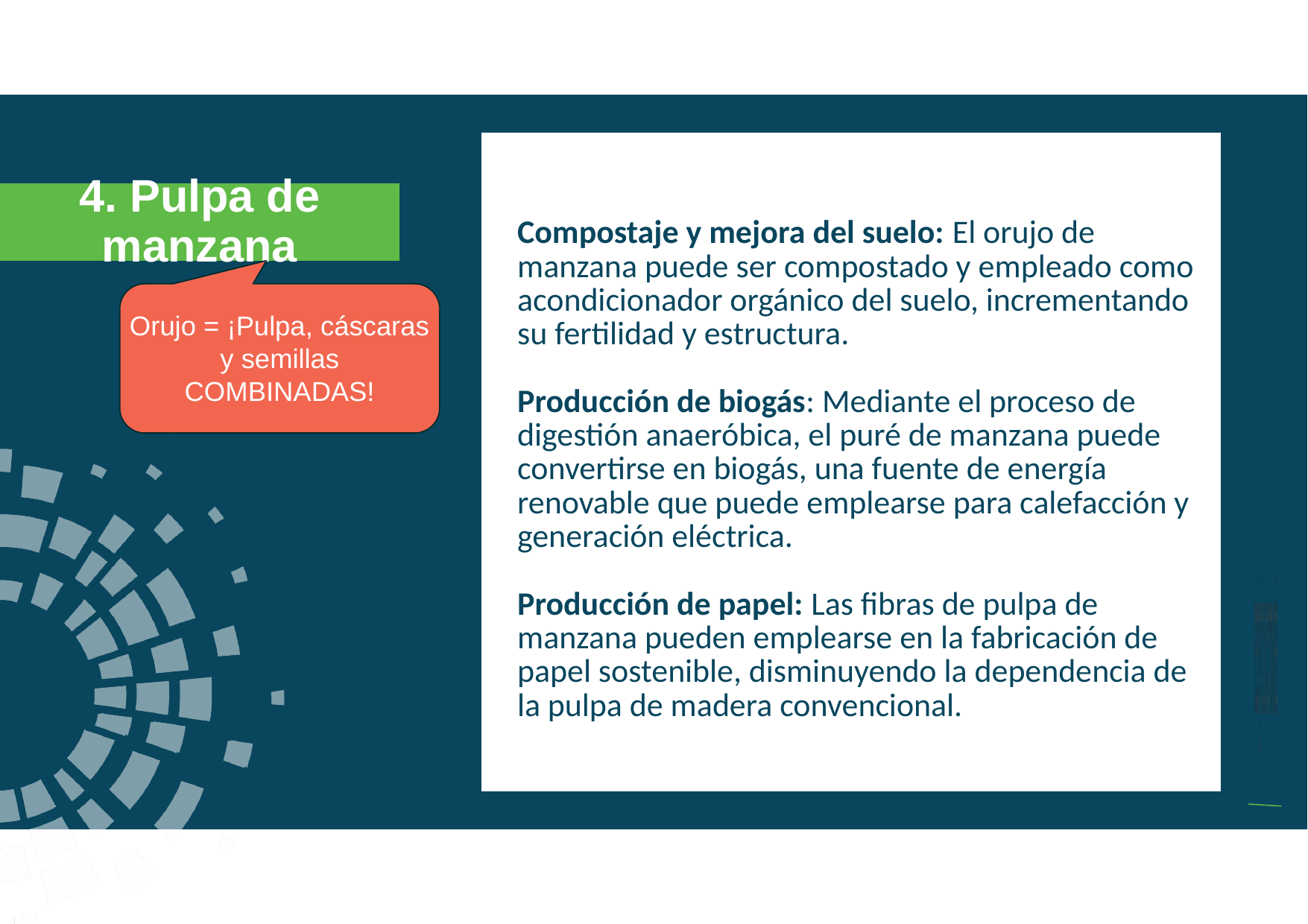

a

Compostaje y mejora del suelo: El orujo de manzana puede ser compostado y empleado como acondicionador orgánico del suelo, incrementando su fertilidad y estructura.

Producción de biogás: Mediante el proceso de digestión anaeróbica, el puré de manzana puede convertirse en biogás, una fuente de energía renovable que puede emplearse para calefacción y generación eléctrica.

Producción de papel: Las fibras de pulpa de manzana pueden emplearse en la fabricación de papel sostenible, disminuyendo la dependencia de la pulpa de madera convencional.

4. Pulpa de manzana

Orujo = ¡Pulpa, cáscaras y semillas COMBINADAS!